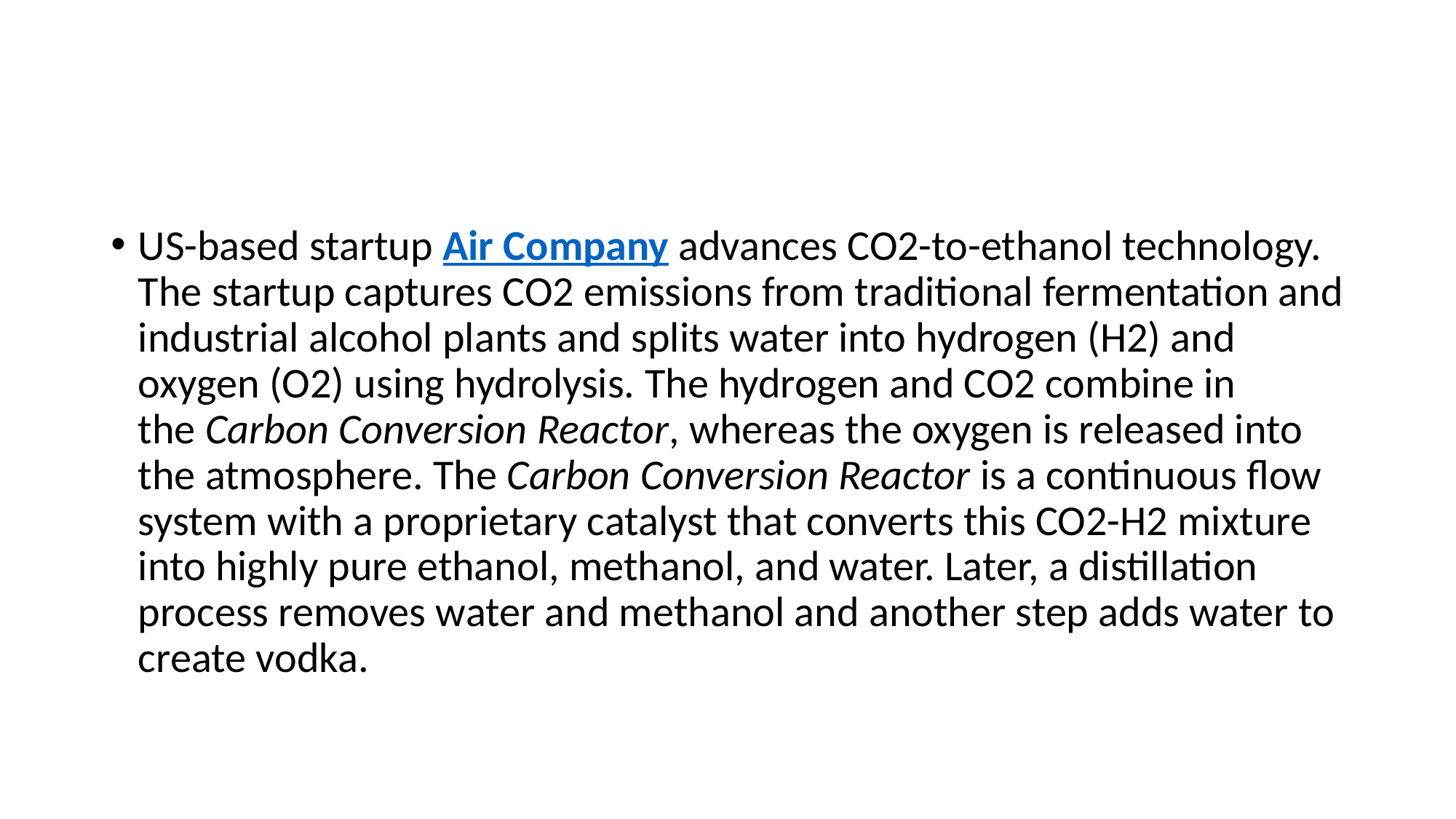

#
US-based startup Air Company advances CO2-to-ethanol technology. The startup captures CO2 emissions from traditional fermentation and industrial alcohol plants and splits water into hydrogen (H2) and oxygen (O2) using hydrolysis. The hydrogen and CO2 combine in the Carbon Conversion Reactor, whereas the oxygen is released into the atmosphere. The Carbon Conversion Reactor is a continuous flow system with a proprietary catalyst that converts this CO2-H2 mixture into highly pure ethanol, methanol, and water. Later, a distillation process removes water and methanol and another step adds water to create vodka.